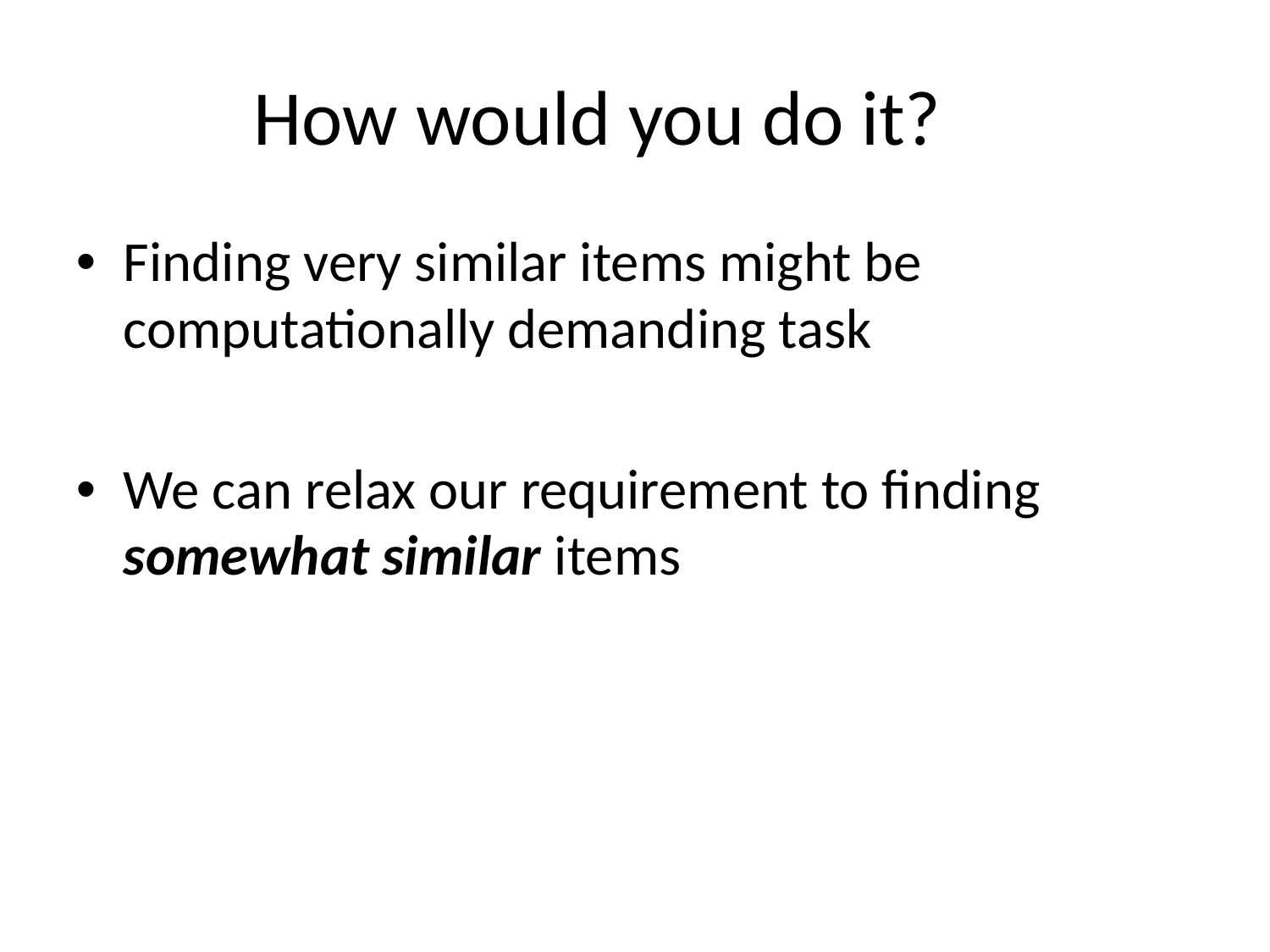

# How would you do it?
Finding very similar items might be computationally demanding task

We can relax our requirement to finding somewhat similar items